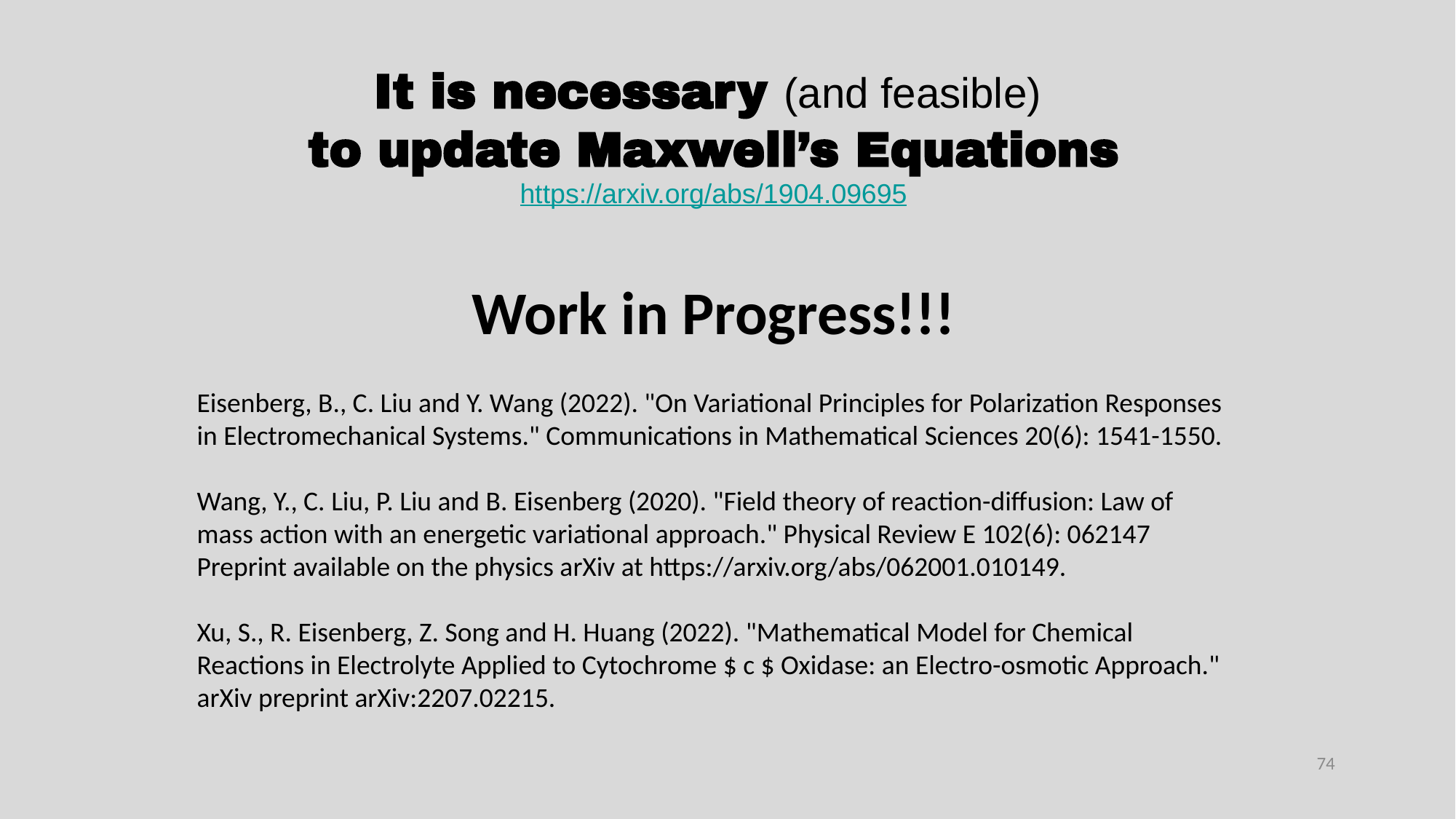

It is necessary (and feasible)
to update Maxwell’s Equations
https://arxiv.org/abs/1904.09695

Work in Progress!!!
Eisenberg, B., C. Liu and Y. Wang (2022). "On Variational Principles for Polarization Responses in Electromechanical Systems." Communications in Mathematical Sciences 20(6): 1541-1550.

Wang, Y., C. Liu, P. Liu and B. Eisenberg (2020). "Field theory of reaction-diffusion: Law of mass action with an energetic variational approach." Physical Review E 102(6): 062147 Preprint available on the physics arXiv at https://arxiv.org/abs/062001.010149.

Xu, S., R. Eisenberg, Z. Song and H. Huang (2022). "Mathematical Model for Chemical Reactions in Electrolyte Applied to Cytochrome $ c $ Oxidase: an Electro-osmotic Approach." arXiv preprint arXiv:2207.02215.

74